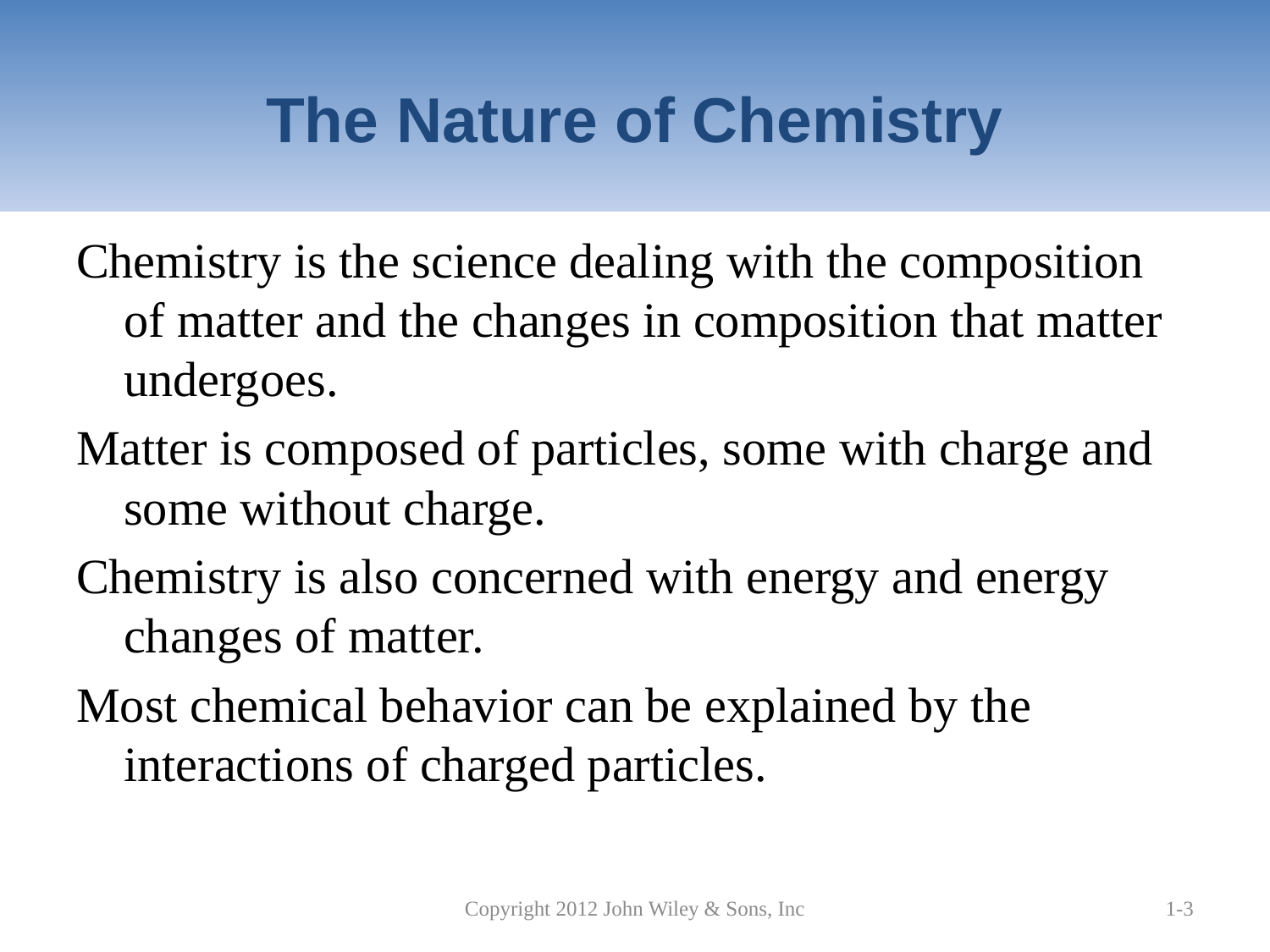

# The Nature of Chemistry
Chemistry is the science dealing with the composition of matter and the changes in composition that matter undergoes.
Matter is composed of particles, some with charge and some without charge.
Chemistry is also concerned with energy and energy changes of matter.
Most chemical behavior can be explained by the interactions of charged particles.
Copyright 2012 John Wiley & Sons, Inc
1-3